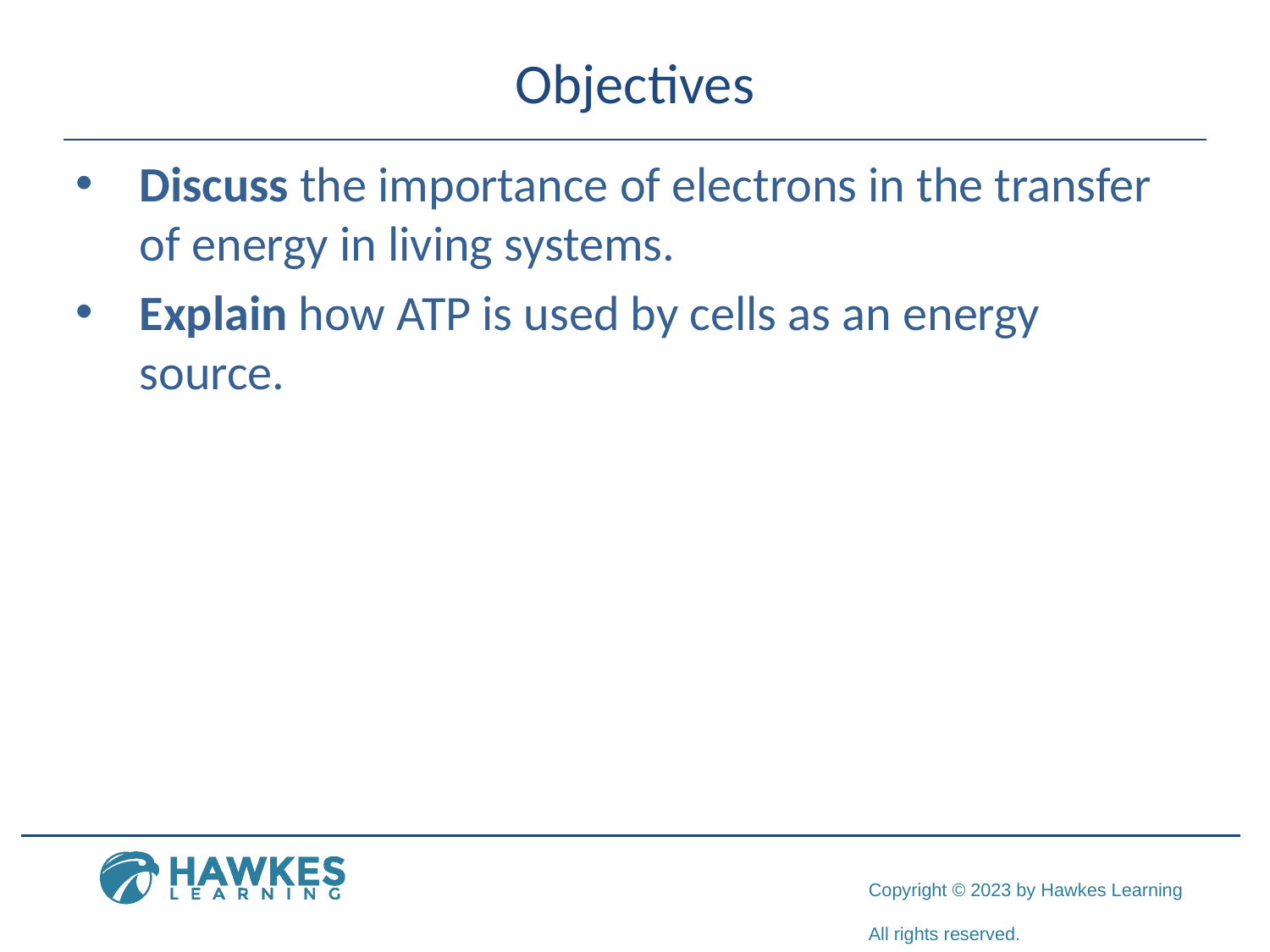

# Objectives
Discuss the importance of electrons in the transfer of energy in living systems.
Explain how ATP is used by cells as an energy source.